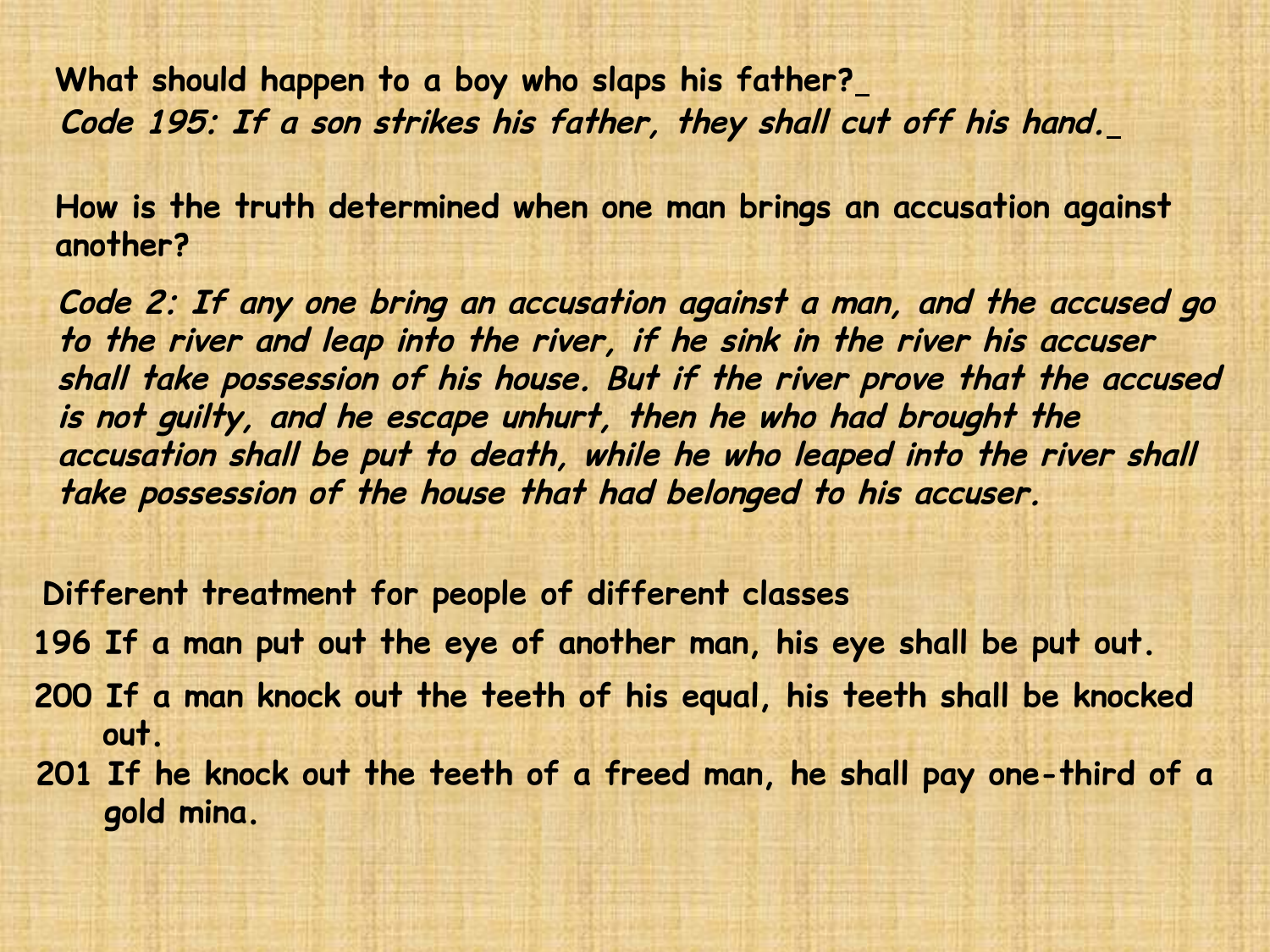

What should happen to a boy who slaps his father?
Code 195: If a son strikes his father, they shall cut off his hand.
How is the truth determined when one man brings an accusation against another?
Code 2: If any one bring an accusation against a man, and the accused go to the river and leap into the river, if he sink in the river his accuser shall take possession of his house. But if the river prove that the accused is not guilty, and he escape unhurt, then he who had brought the accusation shall be put to death, while he who leaped into the river shall take possession of the house that had belonged to his accuser.
Different treatment for people of different classes
196 If a man put out the eye of another man, his eye shall be put out.
200 If a man knock out the teeth of his equal, his teeth shall be knocked
     out.
201 If he knock out the teeth of a freed man, he shall pay one-third of a
     gold mina.